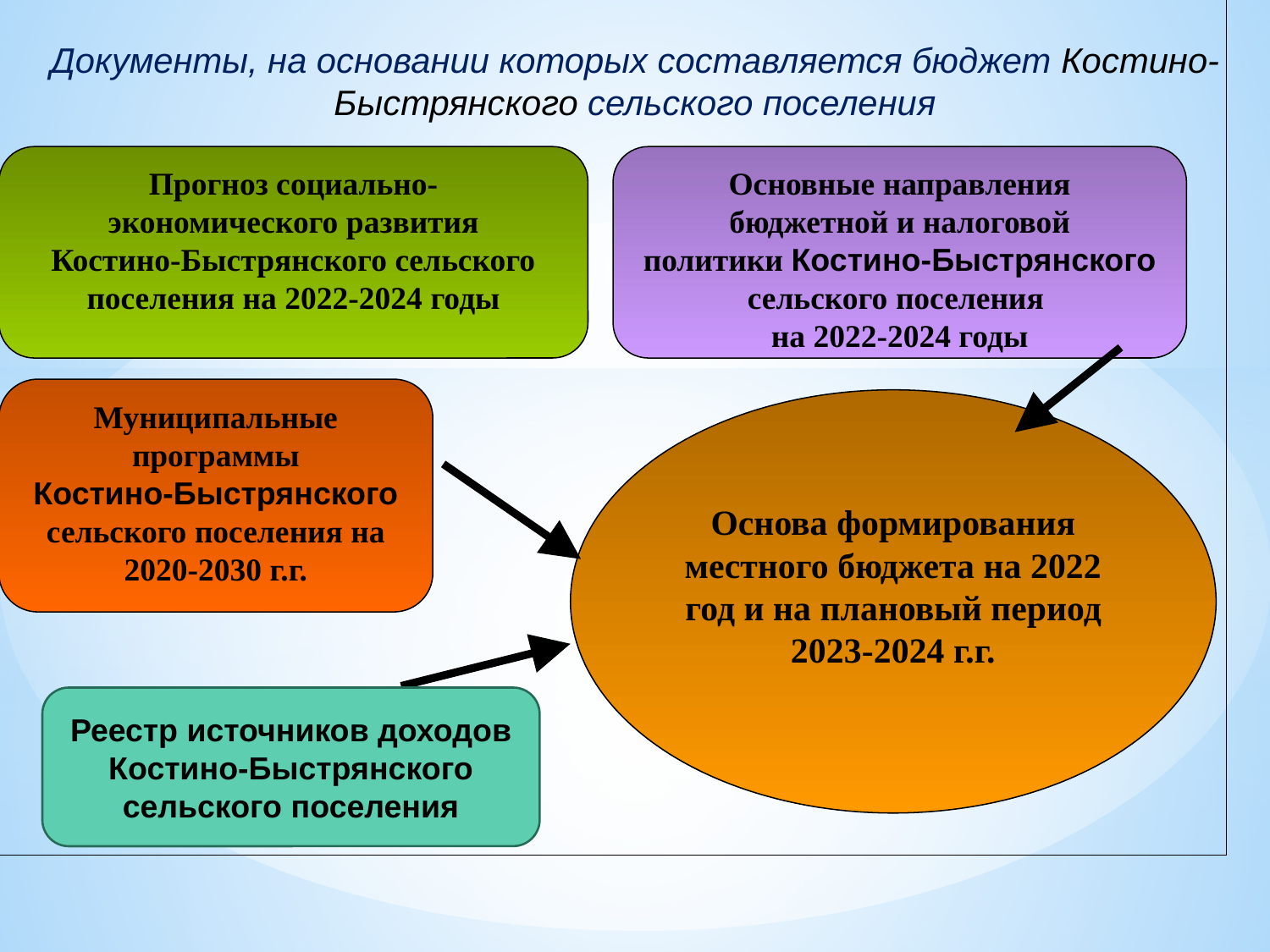

Прогноз социально-
экономического развития
Костино-Быстрянского сельского поселения на 2022-2024 годы
Основные направления
бюджетной и налоговой
политики Костино-Быстрянского сельского поселения
на 2022-2024 годы

Муниципальные
программы
Костино-Быстрянского сельского поселения на 2020-2030 г.г.

Основа формирования местного бюджета на 2022 год и на плановый период 2023-2024 г.г.

Документы, на основании которых составляется бюджет Костино-Быстрянского сельского поселения
Реестр источников доходов Костино-Быстрянского сельского поселения